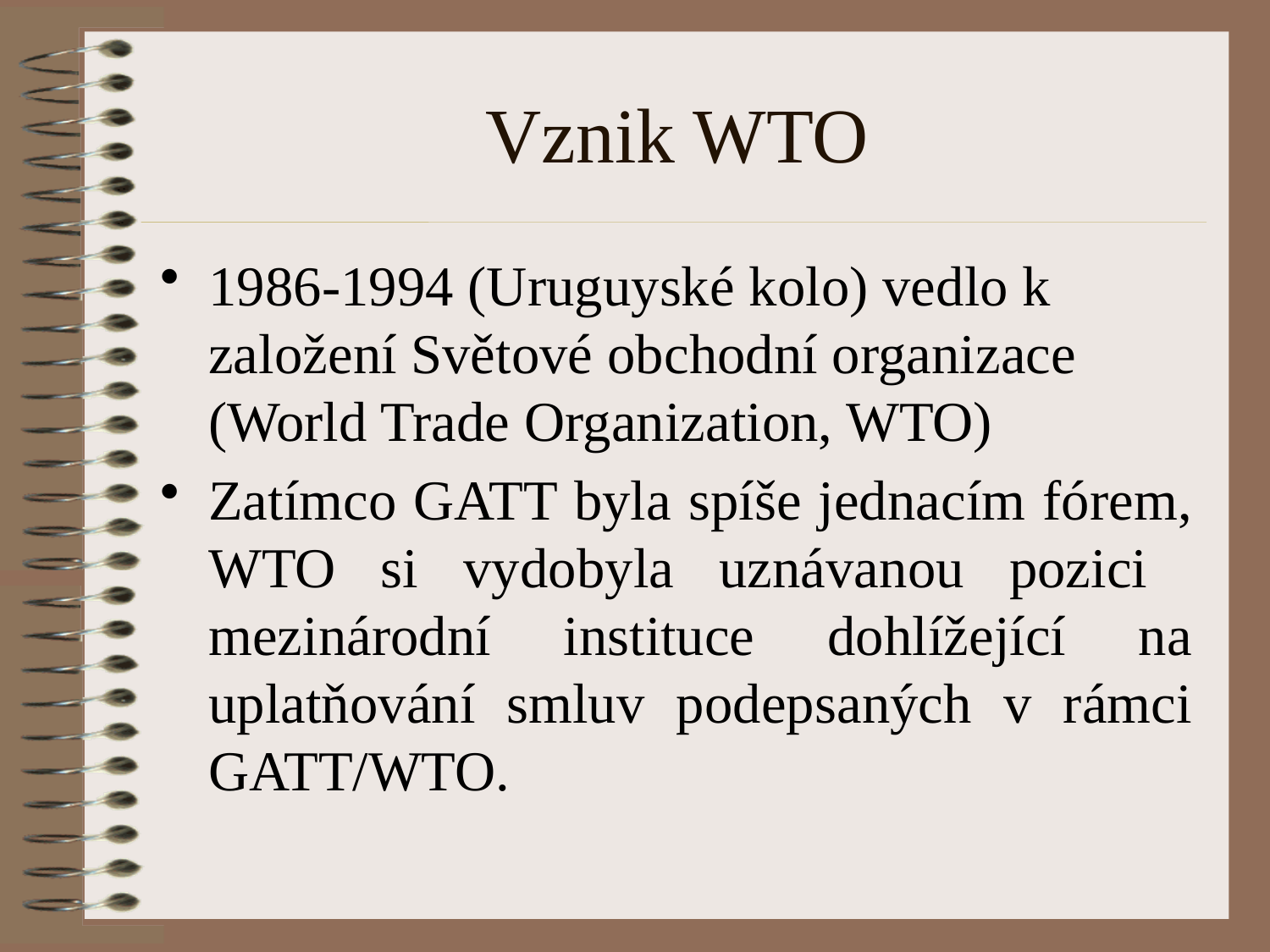

# Vznik WTO
1986-1994 (Uruguyské kolo) vedlo k založení Světové obchodní organizace (World Trade Organization, WTO)
Zatímco GATT byla spíše jednacím fórem, WTO si vydobyla uznávanou pozici  mezinárodní instituce dohlížející na uplatňování smluv podepsaných v rámci GATT/WTO.